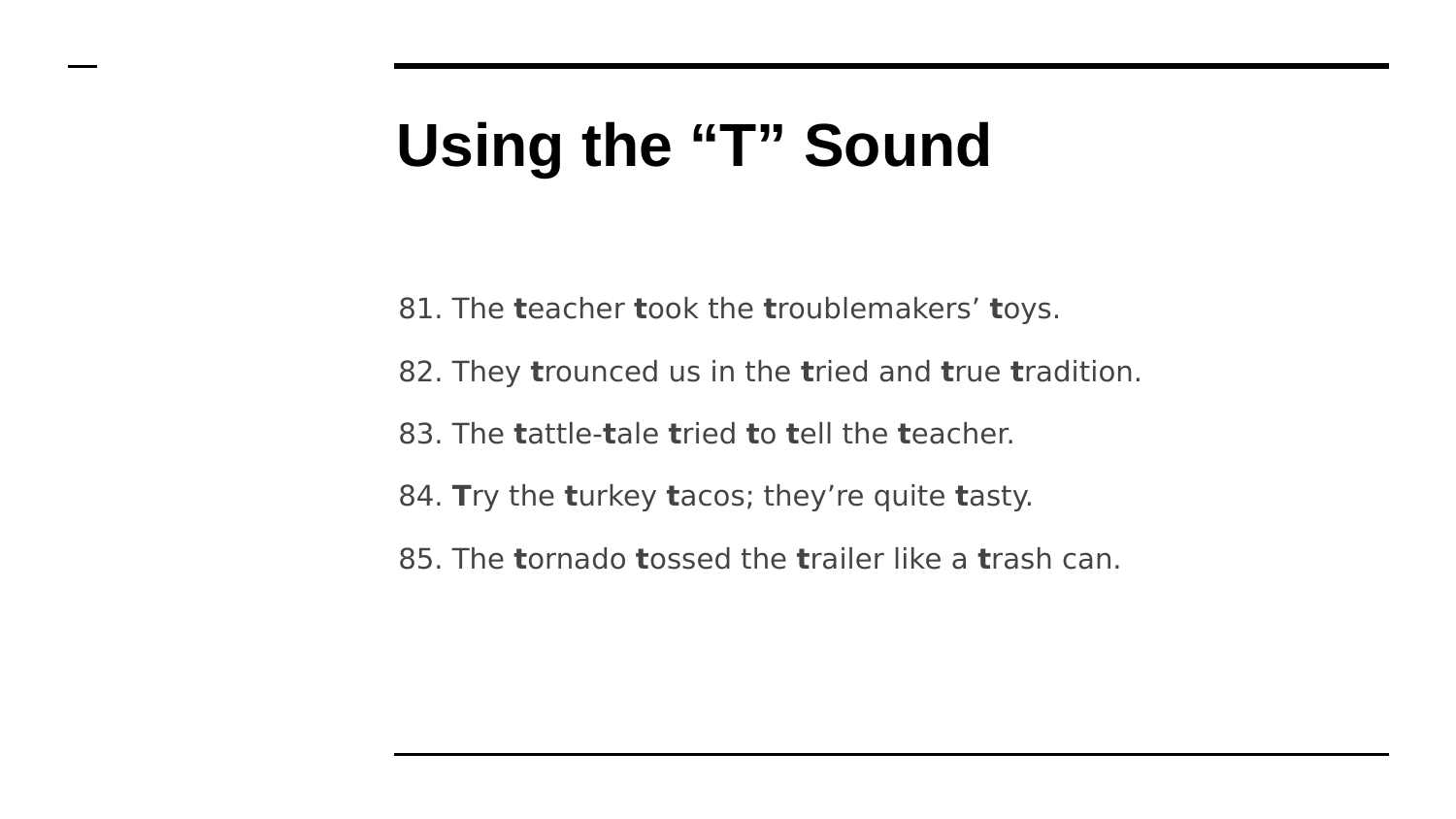

# Using the “T” Sound
81. The teacher took the troublemakers’ toys.
82. They trounced us in the tried and true tradition.
83. The tattle-tale tried to tell the teacher.
84. Try the turkey tacos; they’re quite tasty.
85. The tornado tossed the trailer like a trash can.